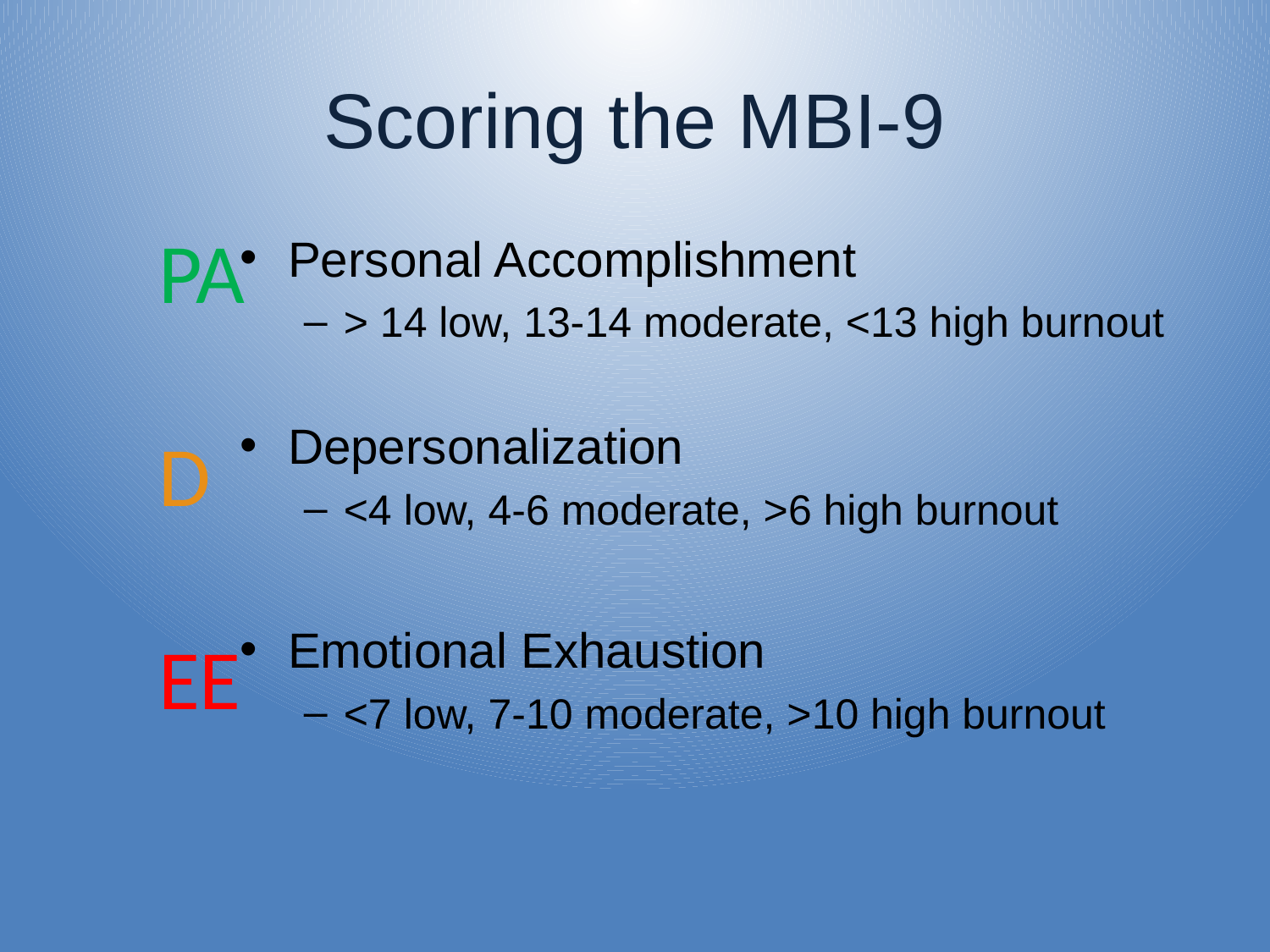

# Scoring the MBI-9
	PA

	D

	EE
Personal Accomplishment
> 14 low, 13-14 moderate, <13 high burnout

Depersonalization
<4 low, 4-6 moderate, >6 high burnout

Emotional Exhaustion
<7 low, 7-10 moderate, >10 high burnout